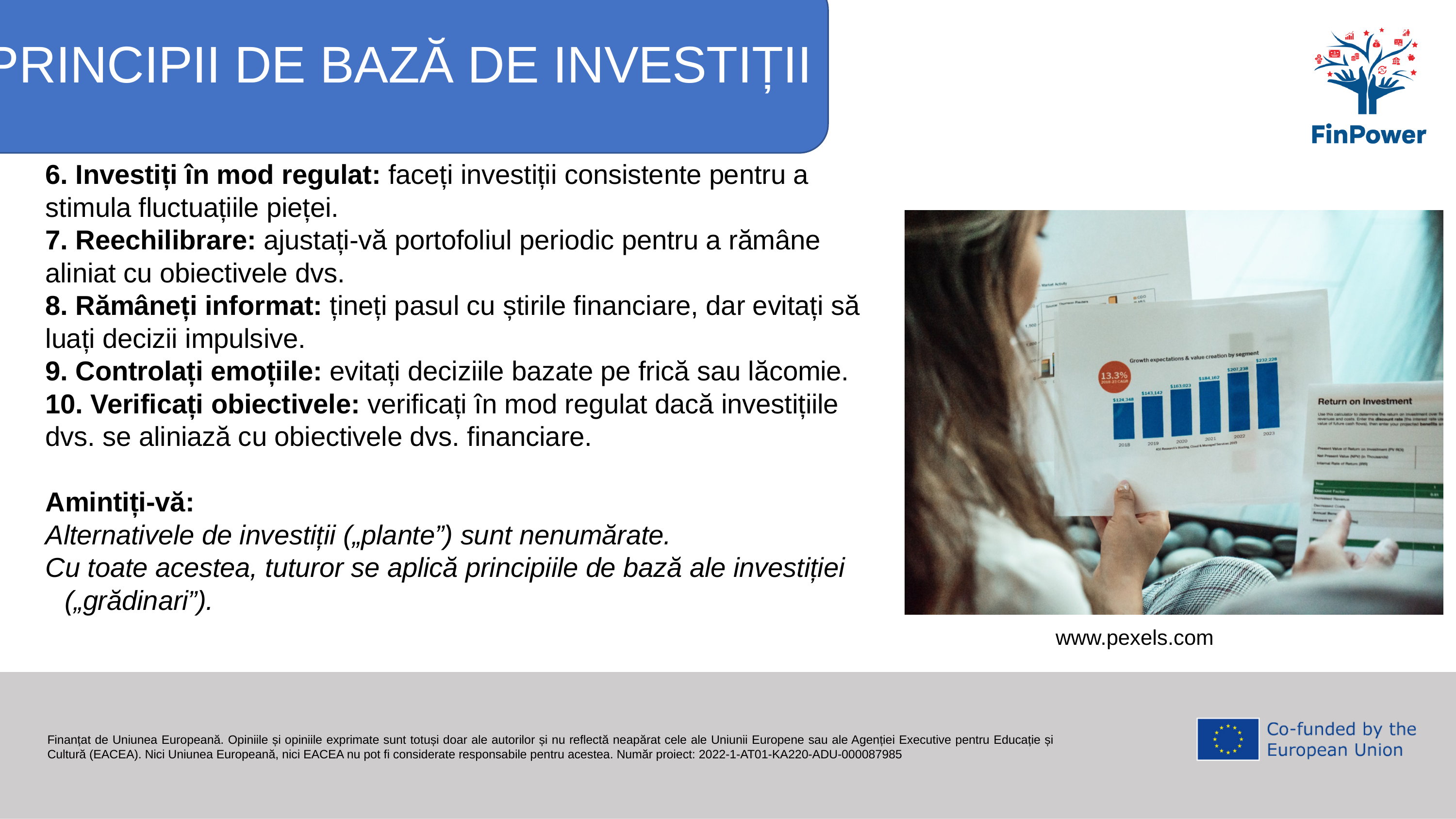

PRINCIPII DE BAZĂ DE INVESTIȚII

6. Investiți în mod regulat: faceți investiții consistente pentru a stimula fluctuațiile pieței.
7. Reechilibrare: ajustați-vă portofoliul periodic pentru a rămâne aliniat cu obiectivele dvs.
8. Rămâneți informat: țineți pasul cu știrile financiare, dar evitați să luați decizii impulsive.
9. Controlați emoțiile: evitați deciziile bazate pe frică sau lăcomie.
10. Verificați obiectivele: verificați în mod regulat dacă investițiile dvs. se aliniază cu obiectivele dvs. financiare.

Amintiți-vă:
Alternativele de investiții („plante”) sunt nenumărate.
Cu toate acestea, tuturor se aplică principiile de bază ale investiției („grădinari”).

www.pexels.com

Finanțat de Uniunea Europeană. Opiniile și opiniile exprimate sunt totuși doar ale autorilor și nu reflectă neapărat cele ale Uniunii Europene sau ale Agenției Executive pentru Educație și Cultură (EACEA). Nici Uniunea Europeană, nici EACEA nu pot fi considerate responsabile pentru acestea. Număr proiect: 2022-1-AT01-KA220-ADU-000087985